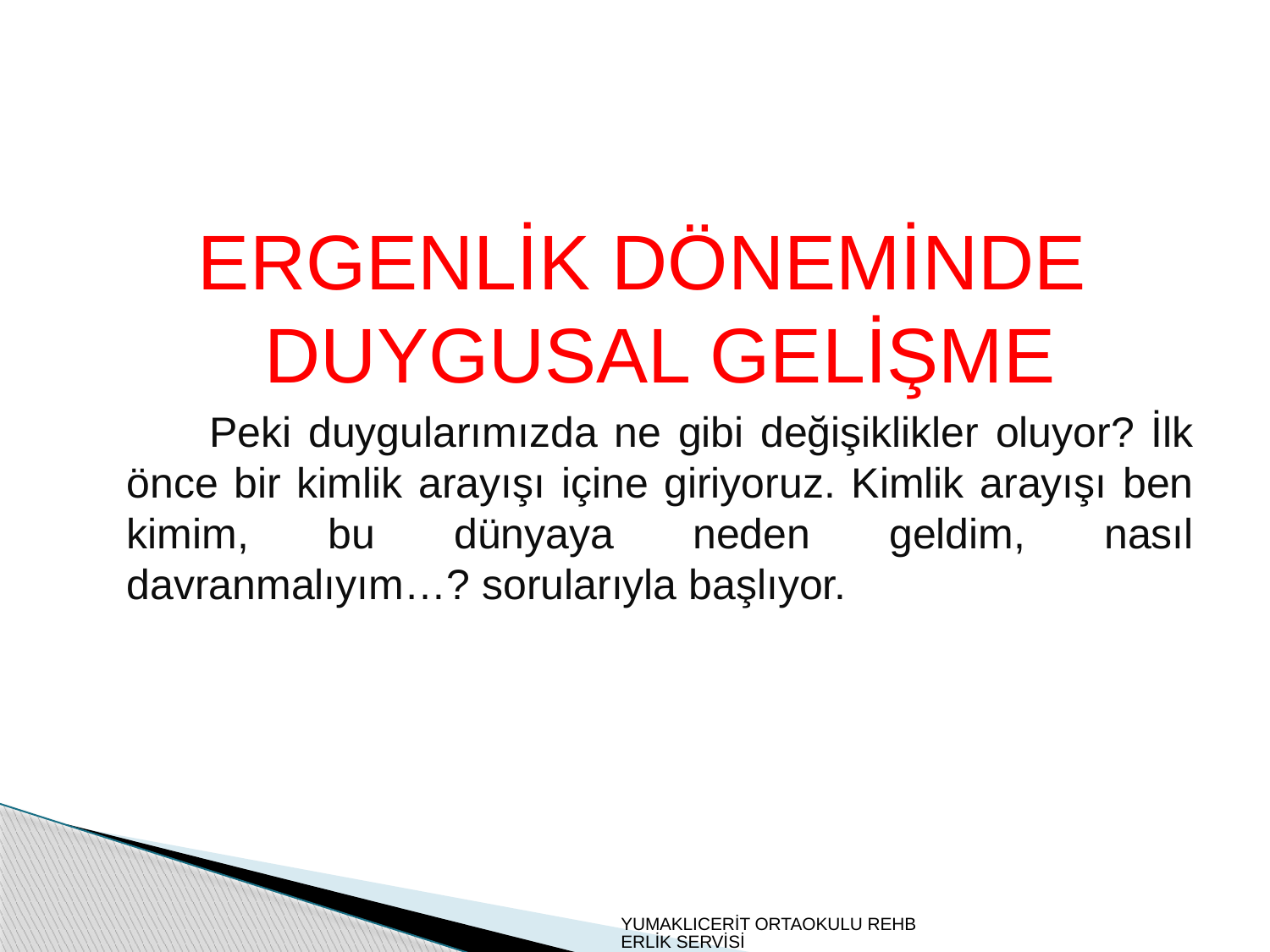

#
ERGENLİK DÖNEMİNDE DUYGUSAL GELİŞME
       Peki duygularımızda ne gibi değişiklikler oluyor? İlk önce bir kimlik arayışı içine giriyoruz. Kimlik arayışı ben kimim, bu dünyaya neden geldim, nasıl davranmalıyım…? sorularıyla başlıyor.
YUMAKLICERİT ORTAOKULU REHBERLİK SERVİSİ